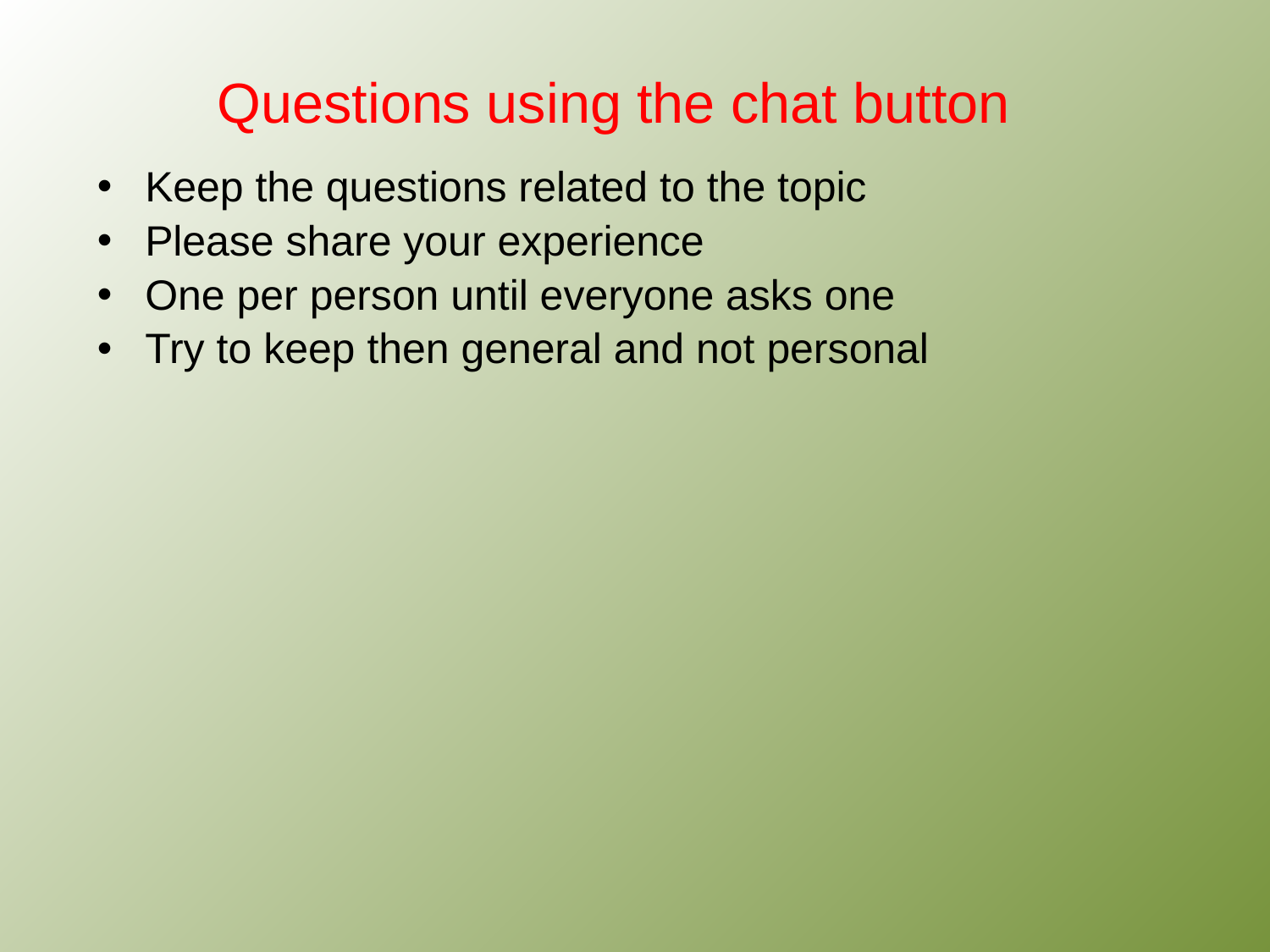

# Questions using the chat button
Keep the questions related to the topic
Please share your experience
One per person until everyone asks one
Try to keep then general and not personal